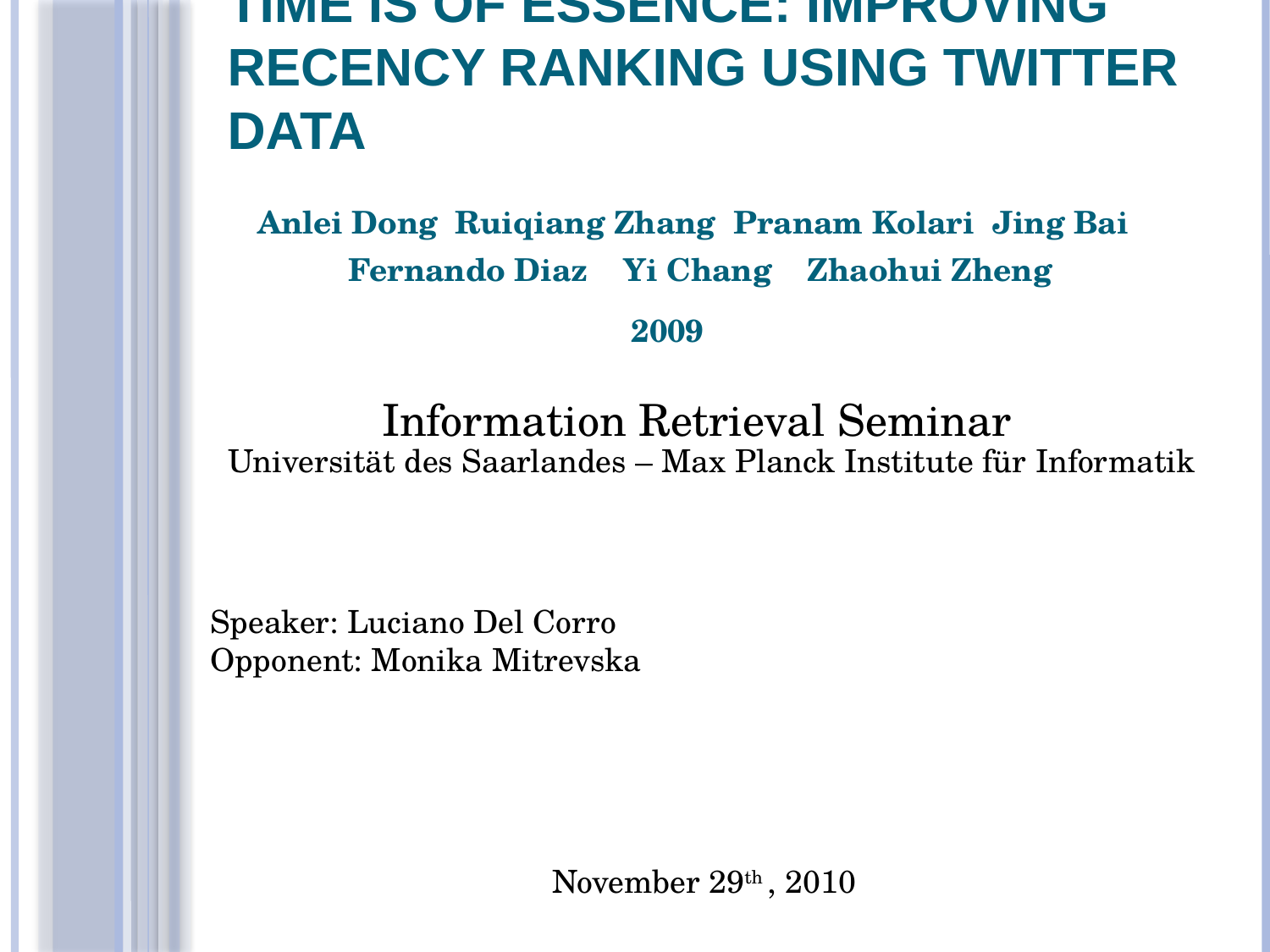

# Time is of Essence: Improving Recency Ranking Using Twitter Data
Anlei Dong  Ruiqiang Zhang  Pranam Kolari  Jing Bai
Fernando Diaz    Yi Chang    Zhaohui Zheng
2009
Information Retrieval Seminar
Universität des Saarlandes – Max Planck Institute für Informatik
Speaker: Luciano Del Corro
Opponent: Monika Mitrevska
1
November 29th , 2010